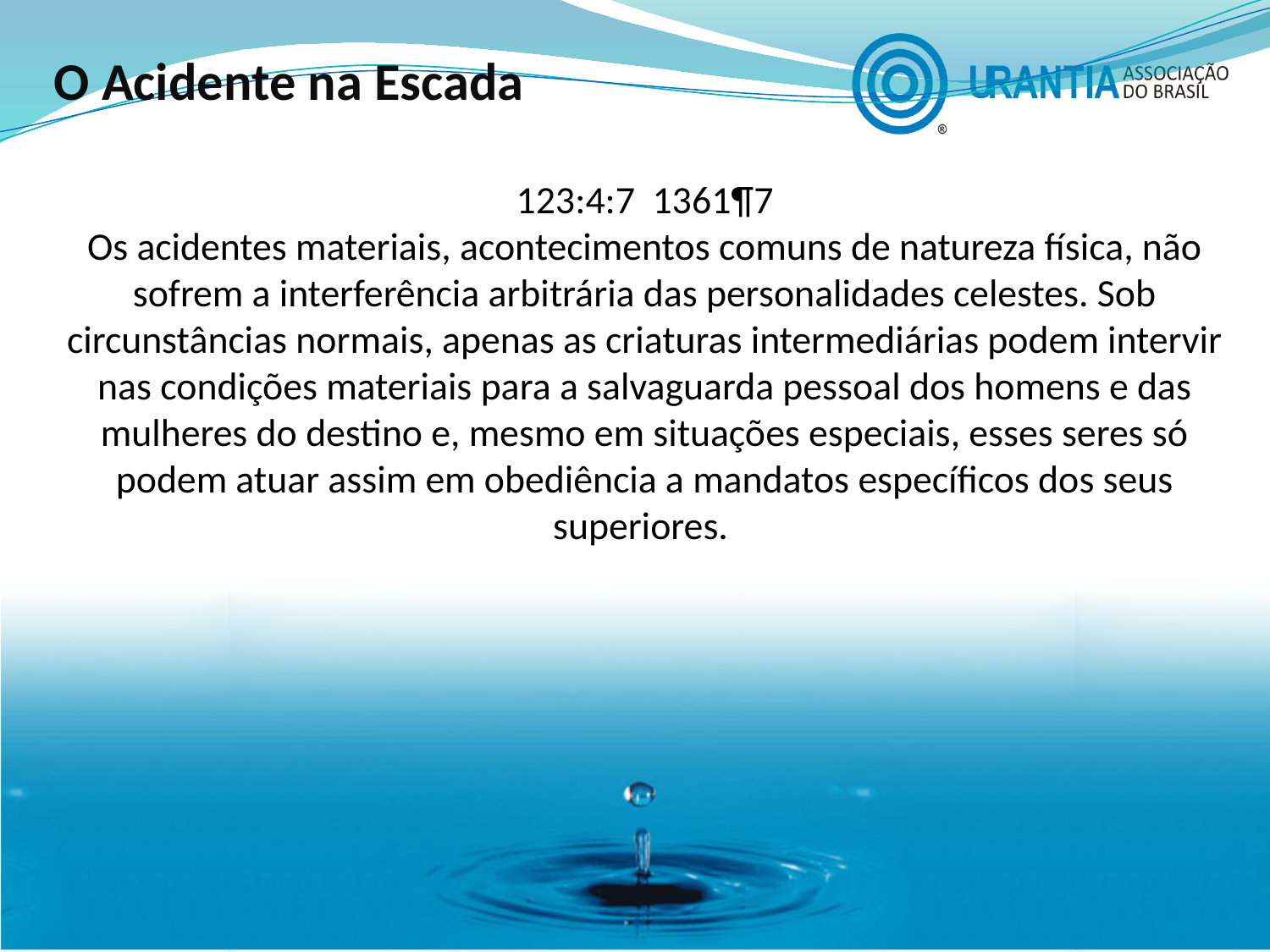

O Acidente na Escada
123:4:7  1361¶7
Os acidentes materiais, acontecimentos comuns de natureza física, não sofrem a interferência arbitrária das personalidades celestes. Sob circunstâncias normais, apenas as criaturas intermediárias podem intervir nas condições materiais para a salvaguarda pessoal dos homens e das mulheres do destino e, mesmo em situações especiais, esses seres só podem atuar assim em obediência a mandatos específicos dos seus superiores.